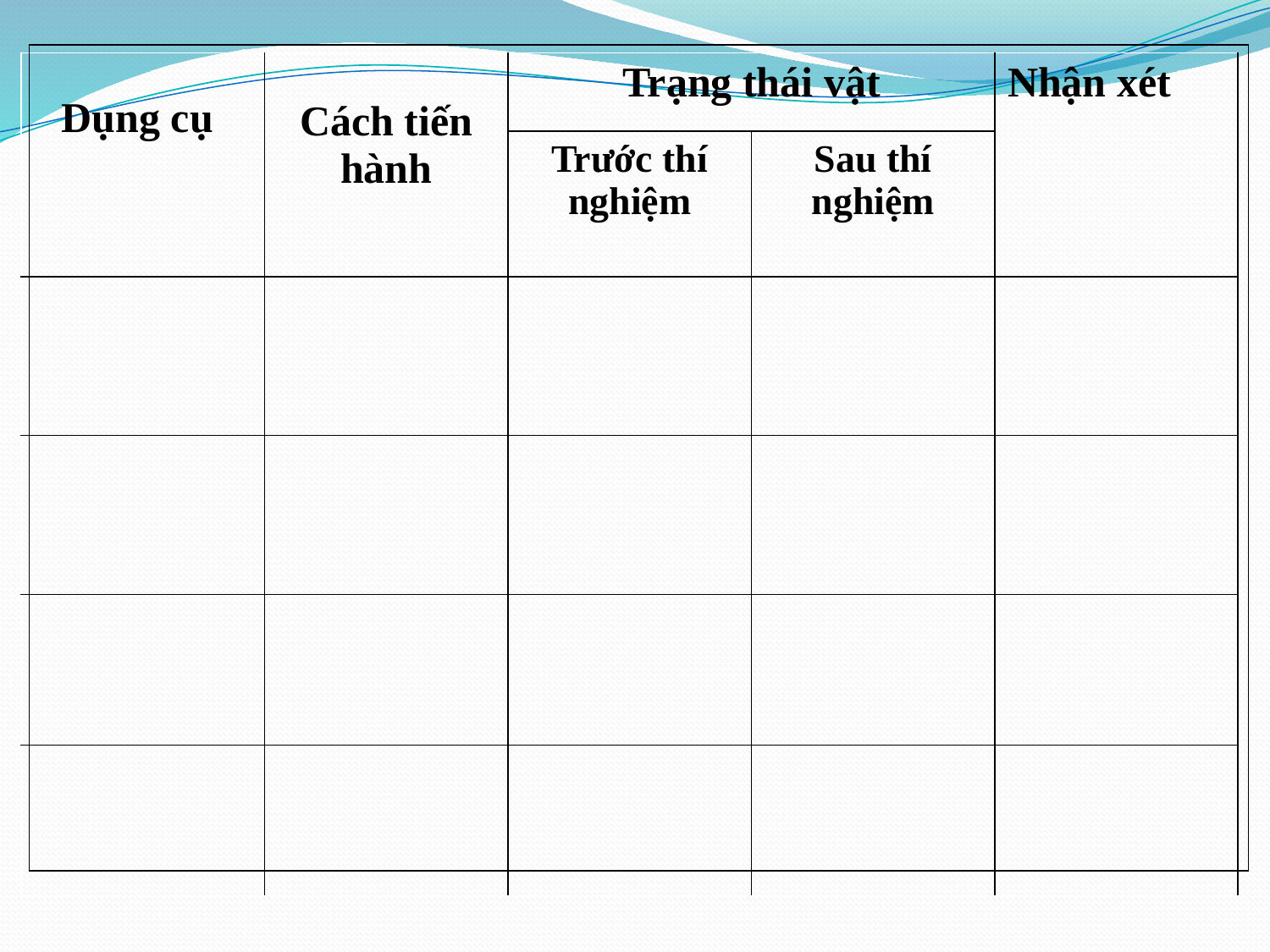

|  |
| --- |
| Dụng cụ | Cách tiến hành | Trạng thái vật |  | Nhận xét |
| --- | --- | --- | --- | --- |
|  |  | Trước thí nghiệm | Sau thí nghiệm |  |
|  |  |  |  |  |
|  |  |  |  |  |
|  |  |  |  |  |
|  |  |  |  |  |